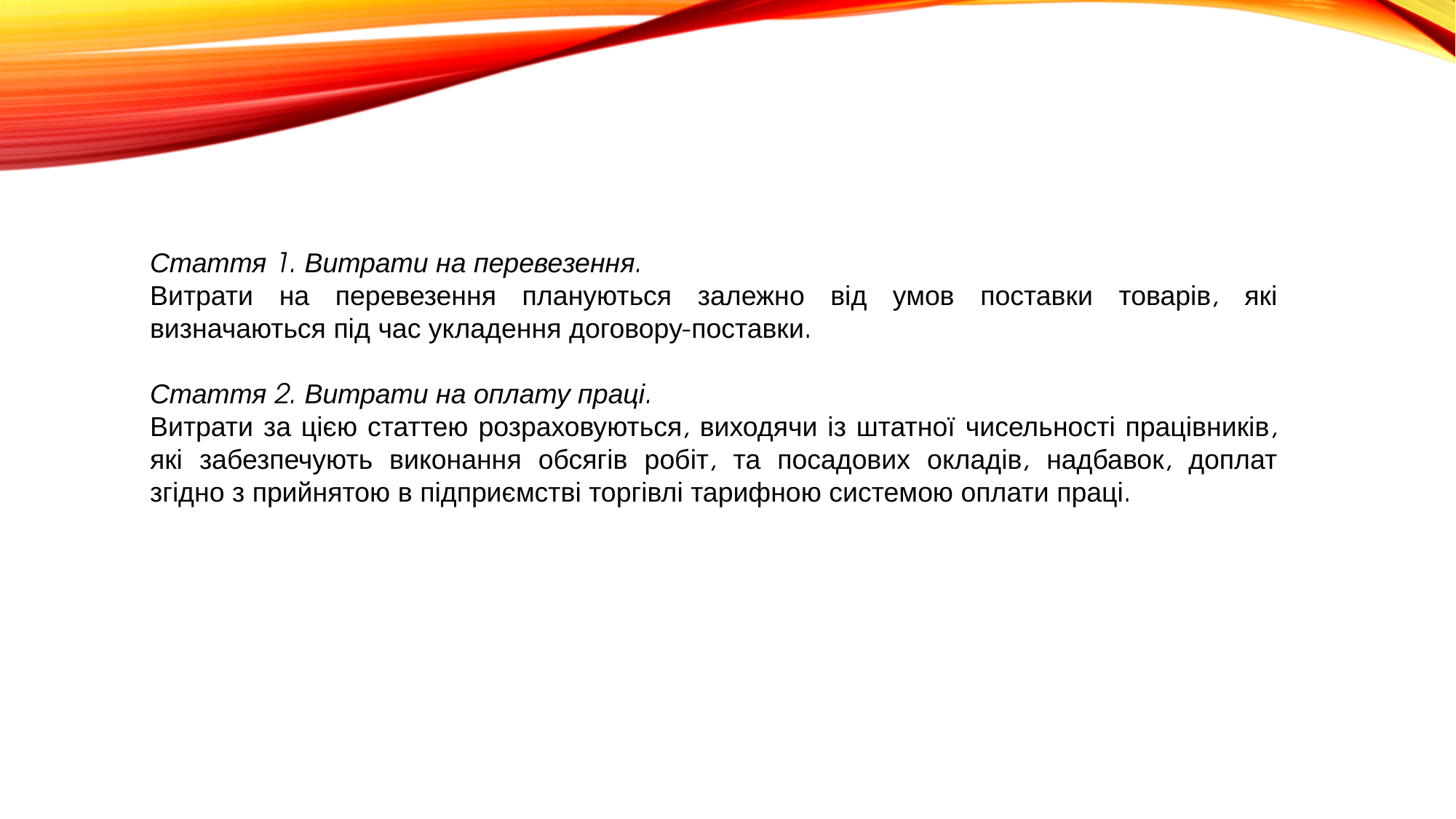

Стаття 1. Витрати на перевезення.
Витрати на перевезення плануються залежно від умов поставки товарів, які визначаються під час укладення договору-поставки.

Стаття 2. Витрати на оплату праці.
Витрати за цією статтею розраховуються, виходячи із штатної чисельності працівників, які забезпечують виконання обсягів робіт, та посадових окладів, надбавок, доплат згідно з прийнятою в підприємстві торгівлі тарифною системою оплати праці.